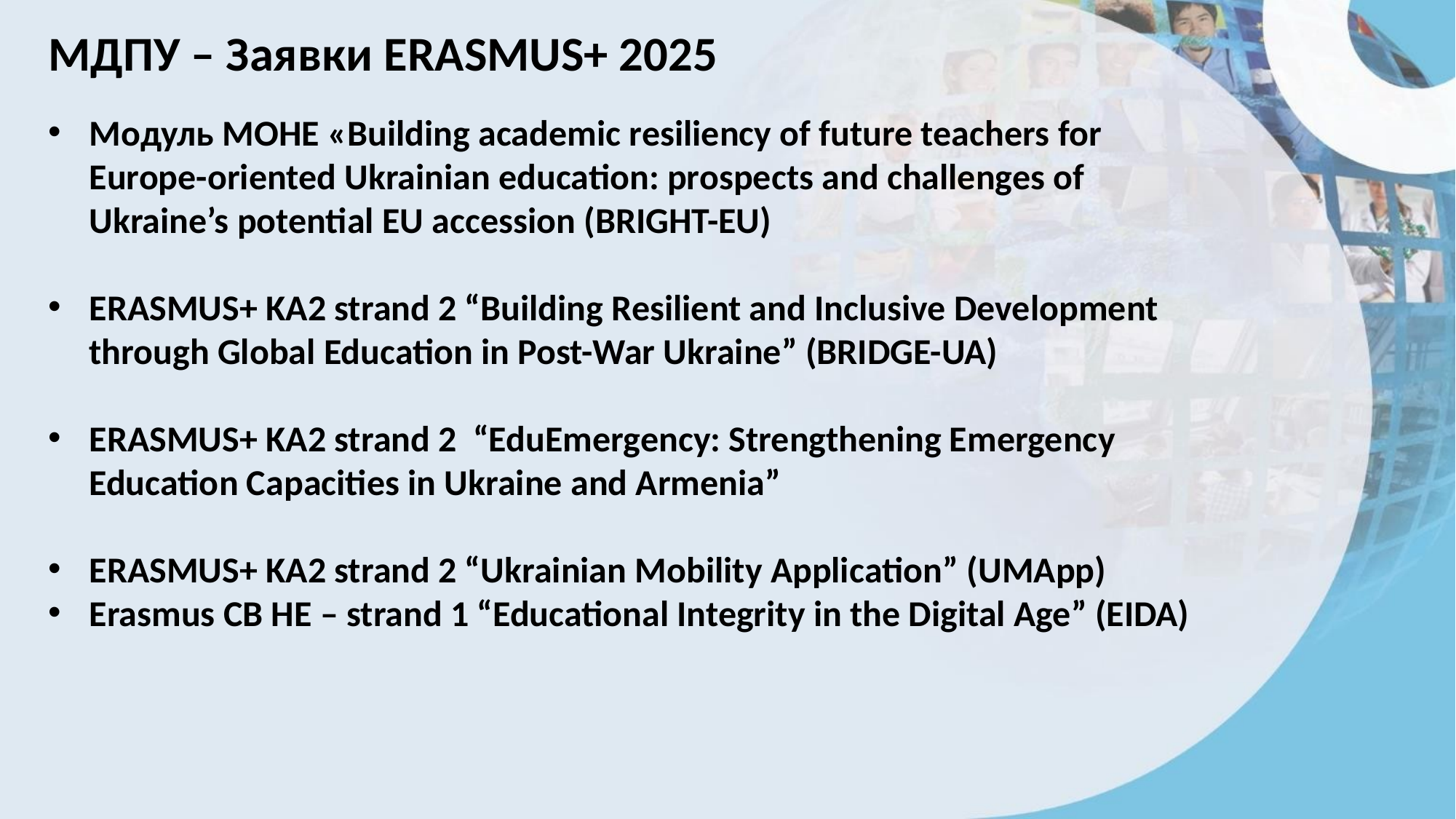

# МДПУ – Заявки ERASMUS+ 2025
Модуль МОНЕ «Building academic resiliency of future teachers for Europe-oriented Ukrainian education: prospects and challenges of Ukraine’s potential EU accession (BRIGHT-EU)

ERASMUS+ KA2 strand 2 “Building Resilient and Inclusive Development through Global Education in Post-War Ukraine” (BRIDGE-UA)

ERASMUS+ KA2 strand 2  “EduEmergency: Strengthening Emergency Education Capacities in Ukraine and Armenia”

ERASMUS+ KA2 strand 2 “Ukrainian Mobility Application” (UMApp)
Erasmus CB HE – strand 1 “Educational Integrity in the Digital Age” (EIDA)